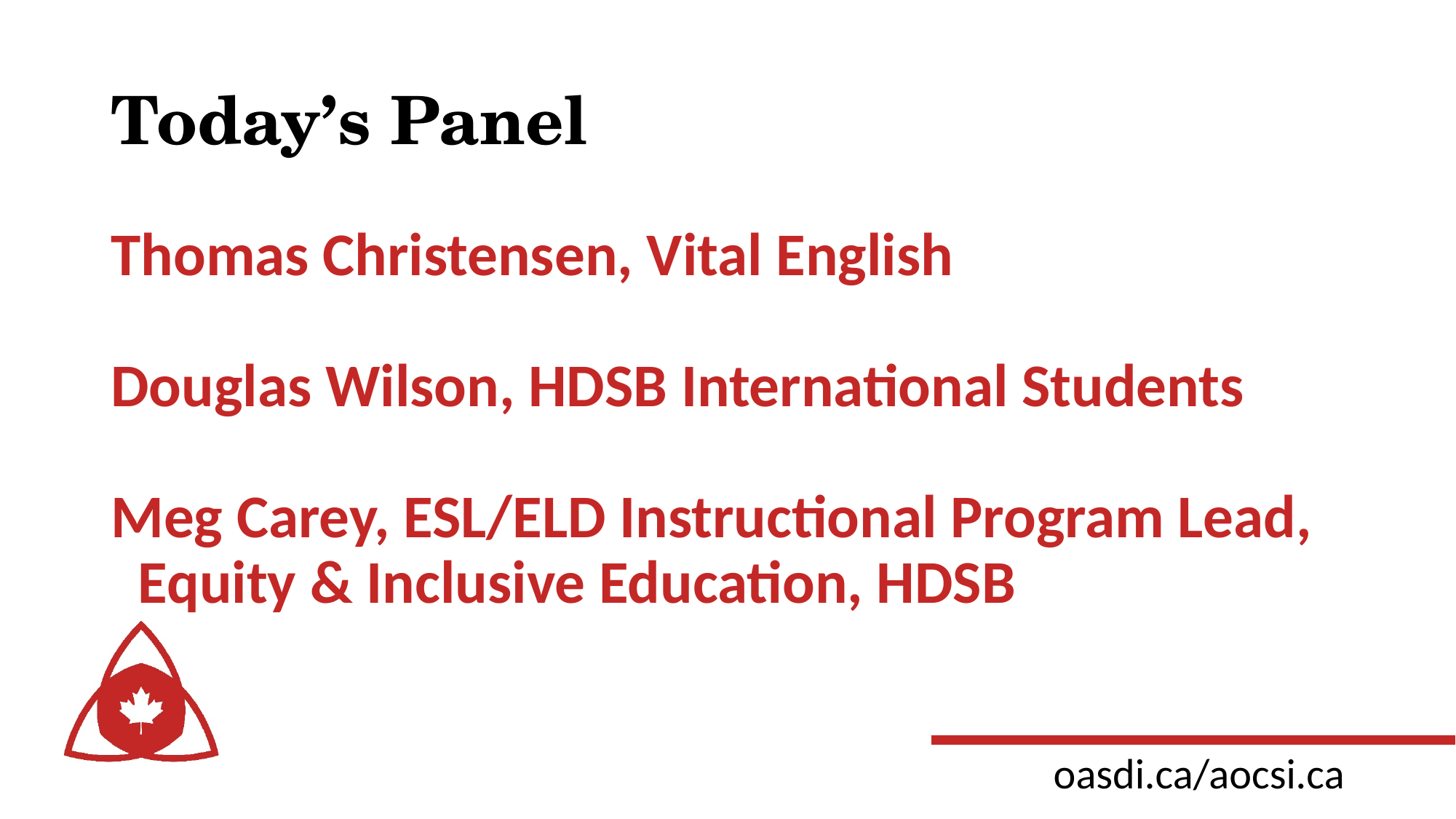

# Today’s Panel
Thomas Christensen, Vital English

Douglas Wilson, HDSB International Students

Meg Carey, ESL/ELD Instructional Program Lead, Equity & Inclusive Education, HDSB